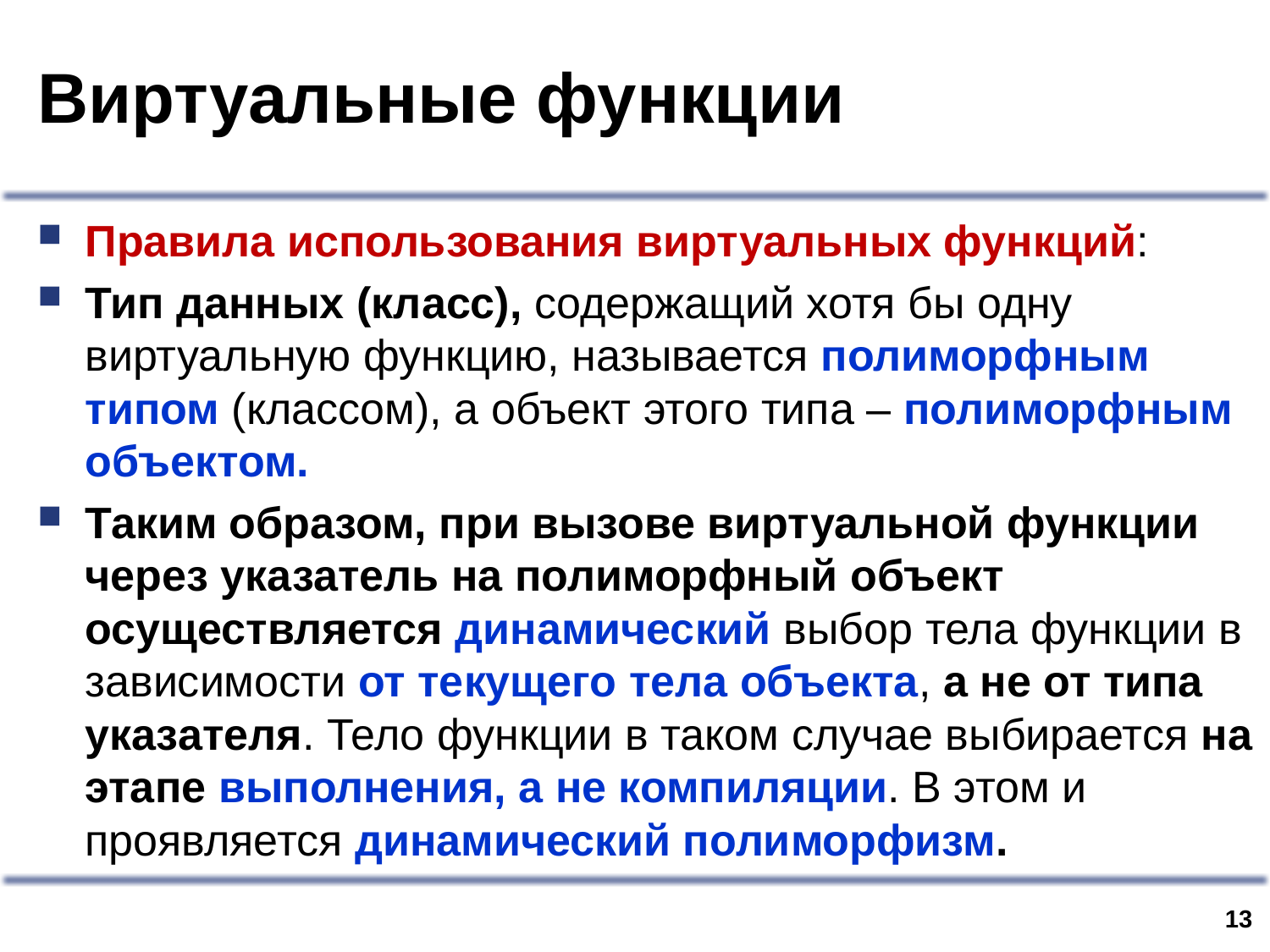

# Виртуальные функции
Правила использования виртуальных функций:
Тип данных (класс), содержащий хотя бы одну виртуальную функцию, называется полиморфным типом (классом), а объект этого типа – полиморфным объектом.
Таким образом, при вызове виртуальной функции через указатель на полиморфный объект осуществляется динамический выбор тела функции в зависимости от текущего тела объекта, а не от типа указателя. Тело функции в таком случае выбирается на этапе выполнения, а не компиляции. В этом и проявляется динамический полиморфизм.
13